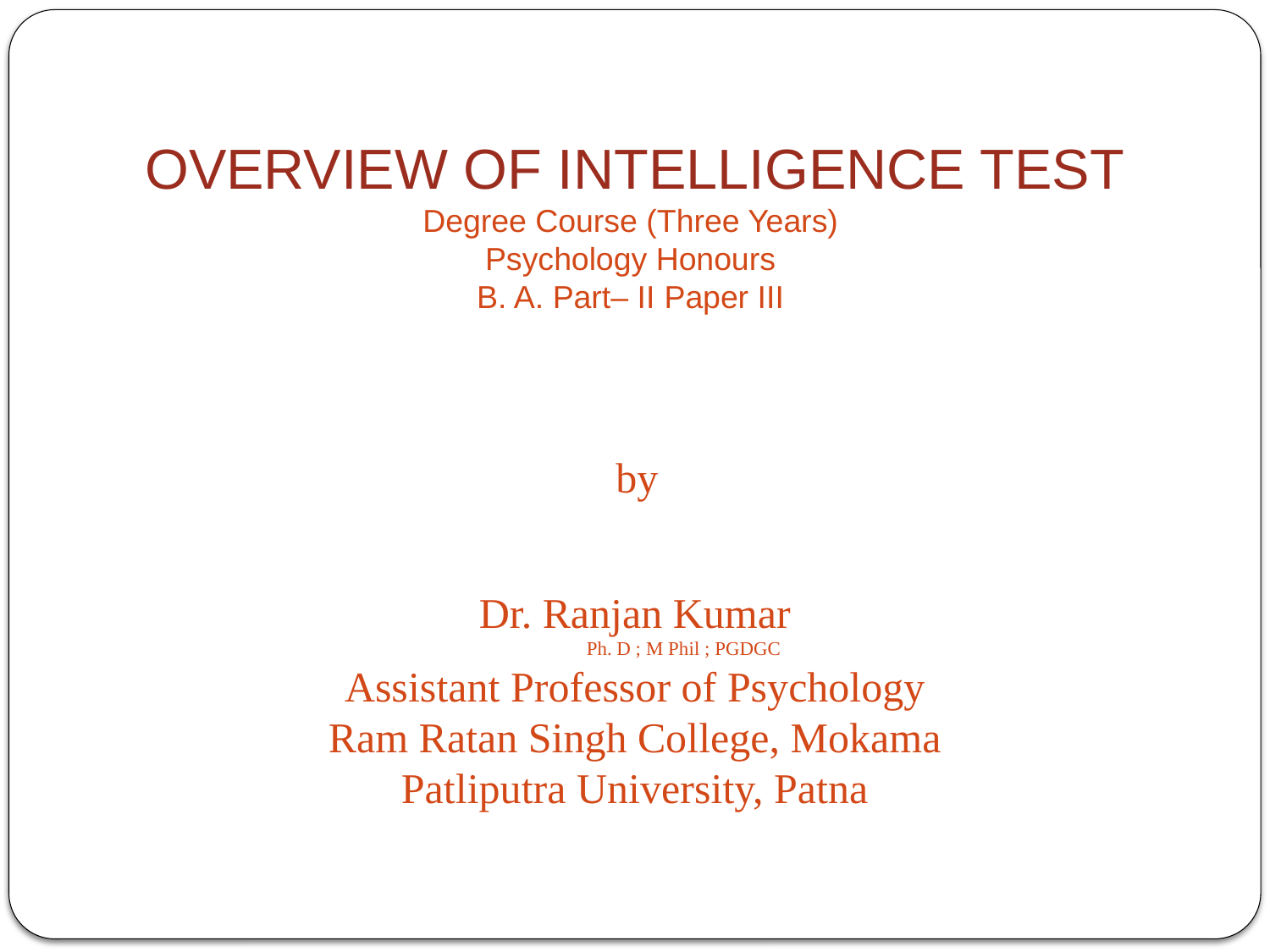

OVERVIEW OF INTELLIGENCE TEST
Degree Course (Three Years)
Psychology Honours
B. A. Part– II Paper III

by
Dr. Ranjan Kumar
                    Ph. D ; M Phil ; PGDGC
Assistant Professor of Psychology
Ram Ratan Singh College, Mokama
Patliputra University, Patna